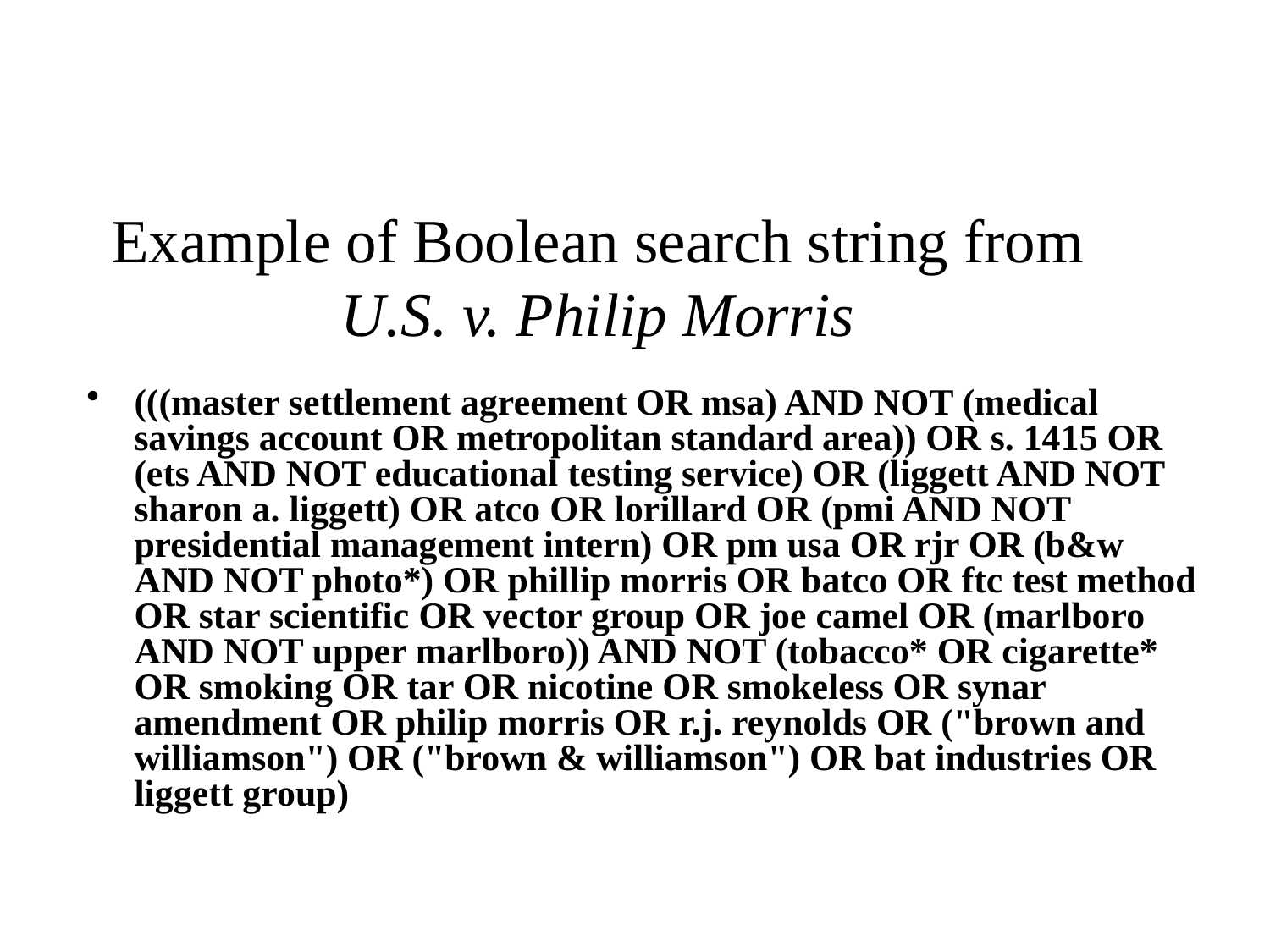

# Example of Boolean search string from U.S. v. Philip Morris
(((master settlement agreement OR msa) AND NOT (medical savings account OR metropolitan standard area)) OR s. 1415 OR (ets AND NOT educational testing service) OR (liggett AND NOT sharon a. liggett) OR atco OR lorillard OR (pmi AND NOT presidential management intern) OR pm usa OR rjr OR (b&w AND NOT photo*) OR phillip morris OR batco OR ftc test method OR star scientific OR vector group OR joe camel OR (marlboro AND NOT upper marlboro)) AND NOT (tobacco* OR cigarette* OR smoking OR tar OR nicotine OR smokeless OR synar amendment OR philip morris OR r.j. reynolds OR ("brown and williamson") OR ("brown & williamson") OR bat industries OR liggett group)